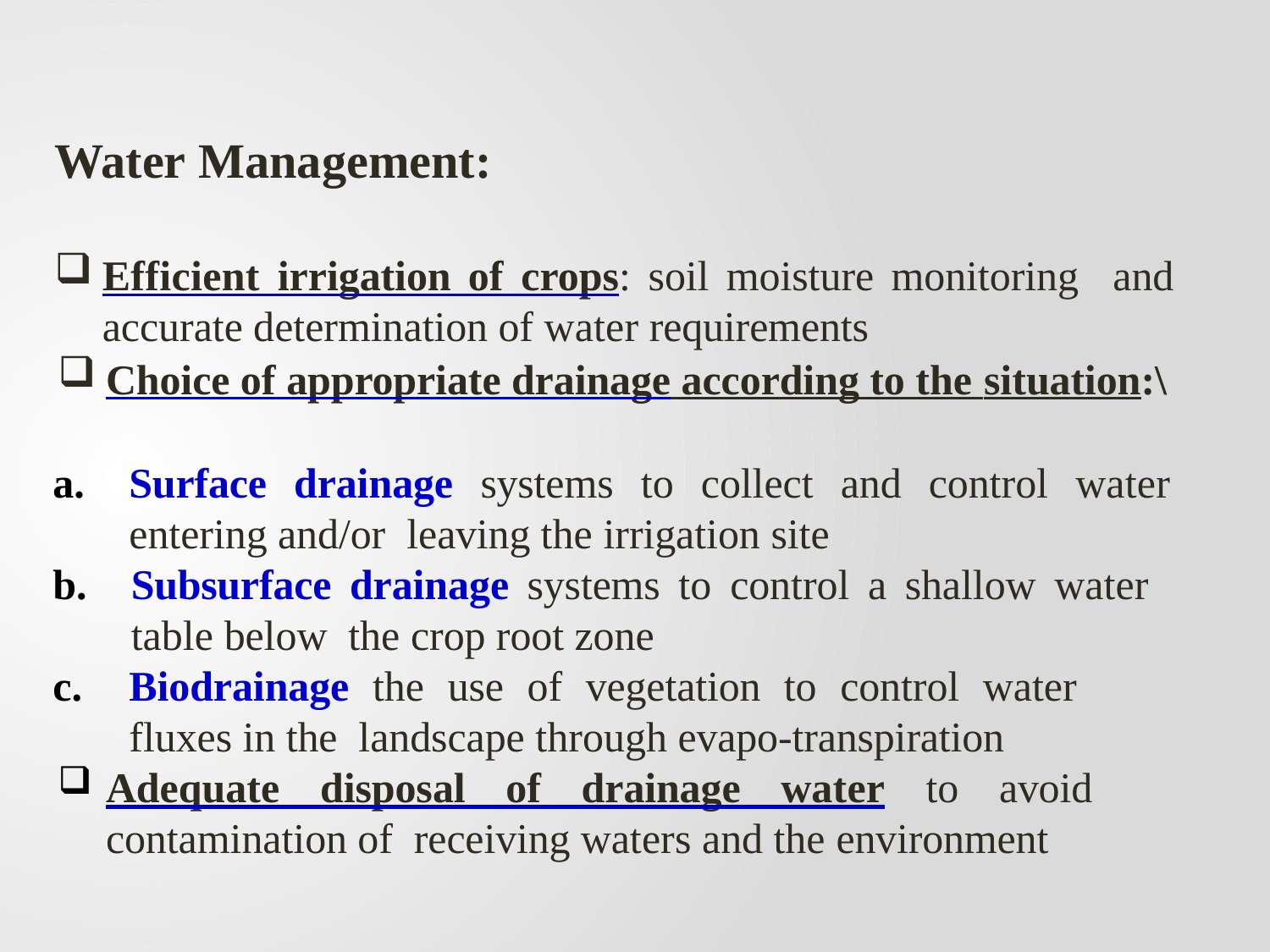

Water Management:

Efficient irrigation of crops: soil moisture monitoring  and accurate determination of water requirements
Choice of appropriate drainage according to the situation:\

Surface drainage systems to collect and control water entering and/or  leaving the irrigation site
Subsurface drainage systems to control a shallow water table below  the crop root zone
Biodrainage the use of vegetation to control water fluxes in the  landscape through evapo-transpiration
Adequate disposal of drainage water to avoid contamination of  receiving waters and the environment